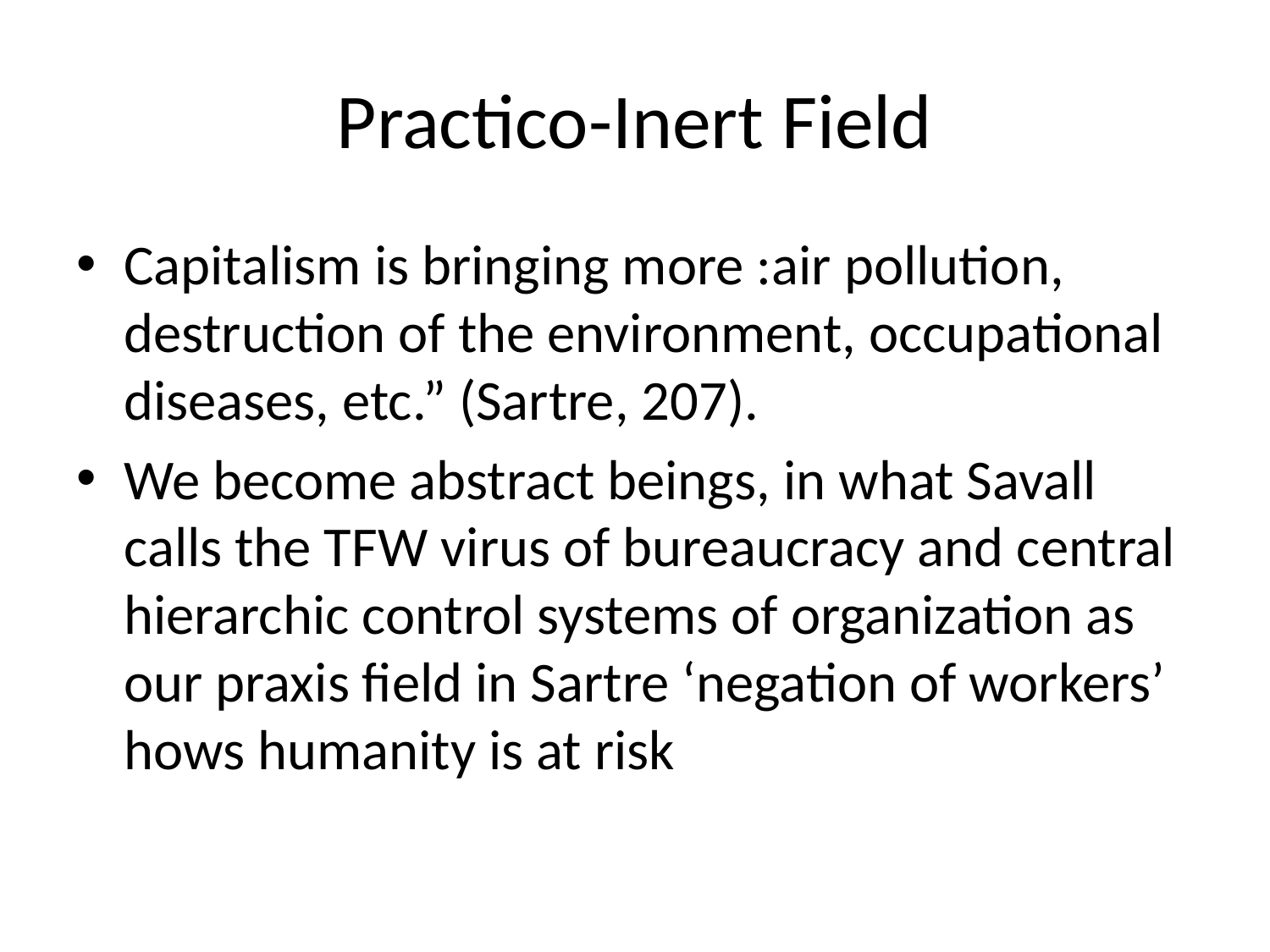

# Practico-Inert Field
Capitalism is bringing more :air pollution, destruction of the environment, occupational diseases, etc.” (Sartre, 207).
We become abstract beings, in what Savall calls the TFW virus of bureaucracy and central hierarchic control systems of organization as our praxis field in Sartre ‘negation of workers’ hows humanity is at risk